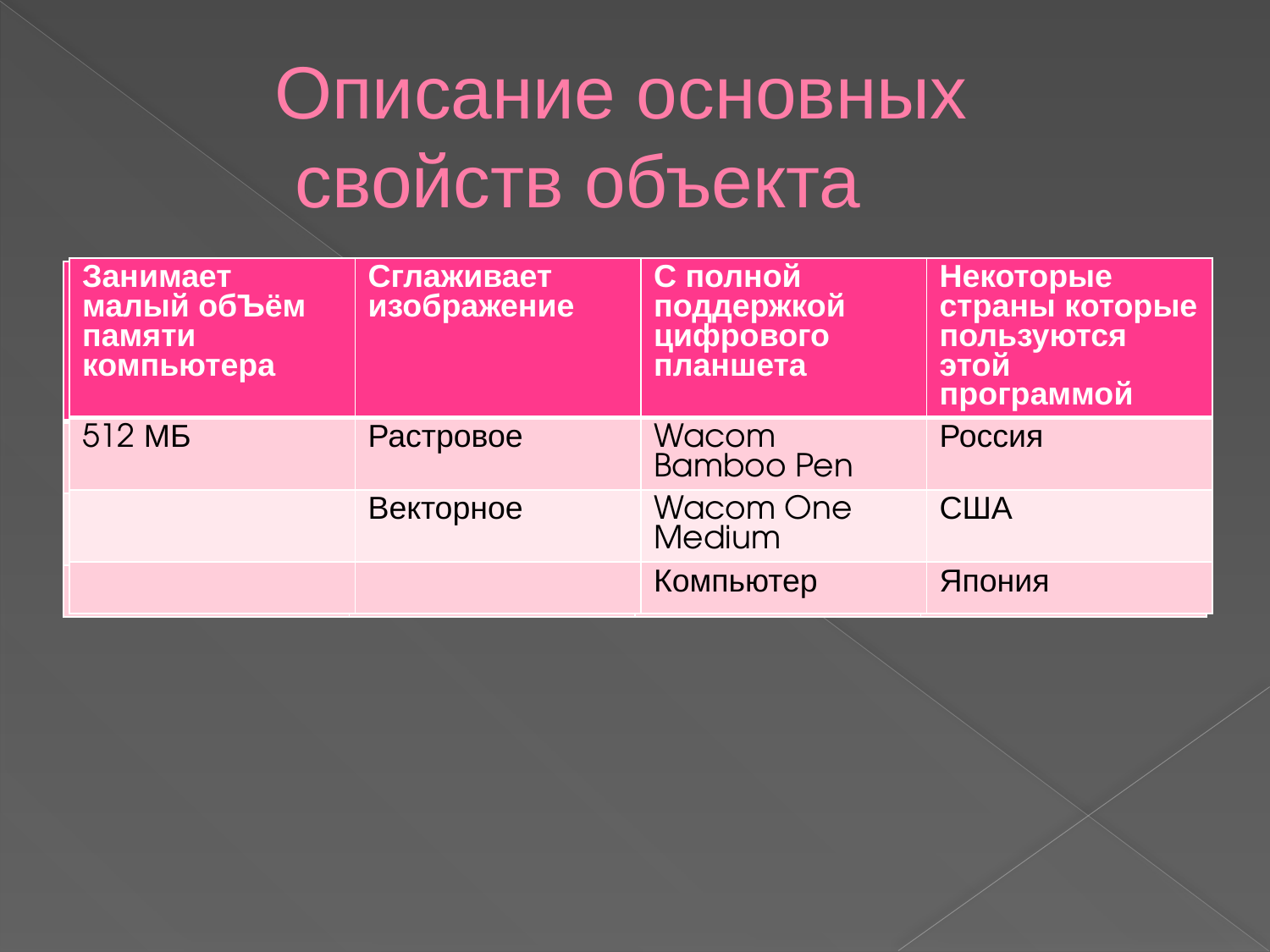

# Описание основных                   свойств объекта
| Занимает малый обЪём памяти компьютера | Сглаживает изображение | С полной поддержкой цифрового планшета | Некоторые страны которые пользуются этой программой |
| --- | --- | --- | --- |
| 512 МБ | Растровое | Wacom Bamboo Pen | Россия |
|  | Векторное | Wacom One Medium | США |
|  |  | Компьютер | Япония |
| Занимает малый обЪём памяти компьютера | Сглаживает изображение | С полной поддержкой цифрового планшета | Некоторые страны которые пользуются этой программой |
| --- | --- | --- | --- |
|  | Растровое | Wacom Bamboo Pen | Россия |
|  | Векторное | Wacom One Medium | США |
|  |  | Компьютер | Япония |